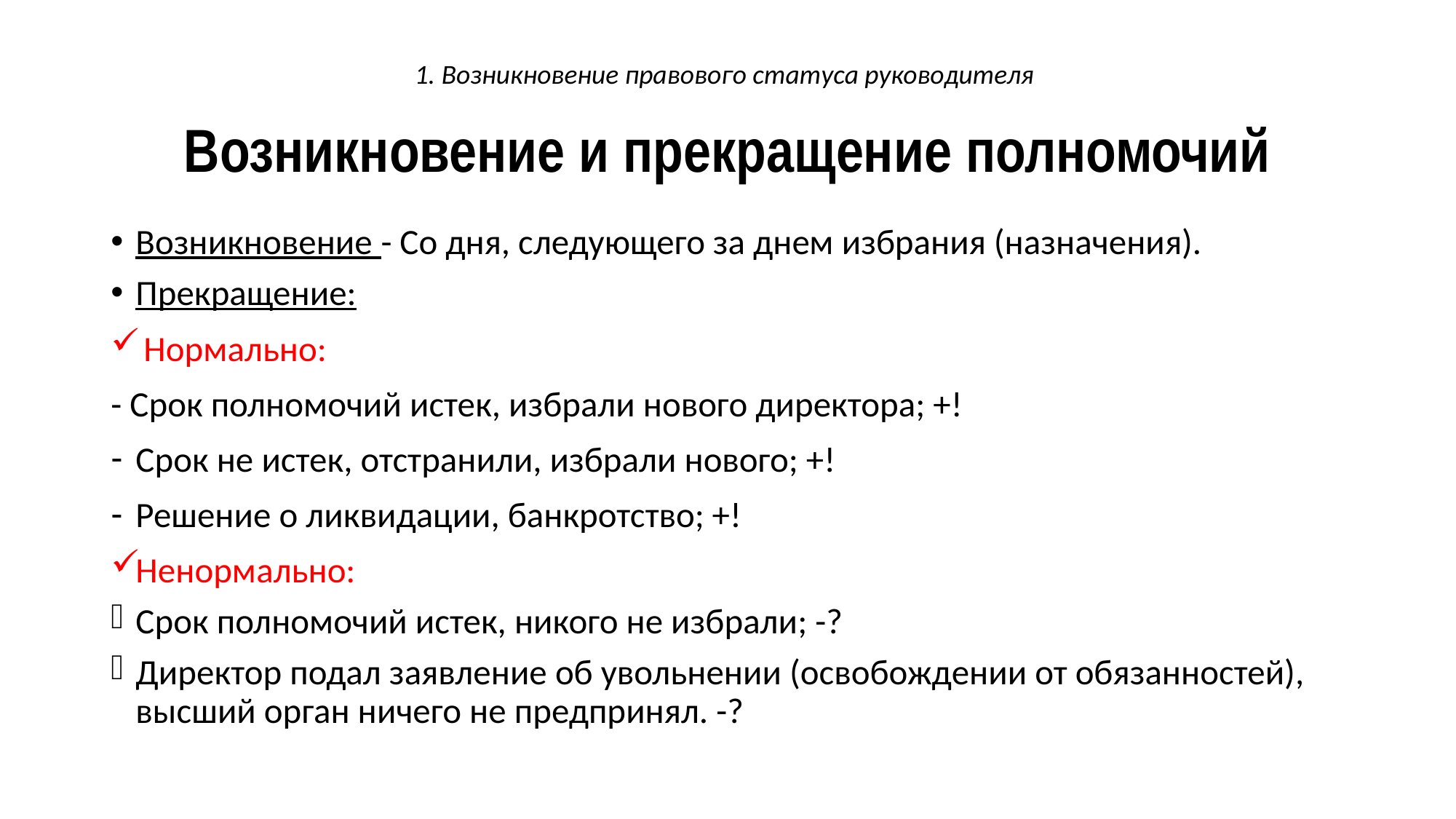

# 1. Возникновение правового статуса руководителя Возникновение и прекращение полномочий
Возникновение - Со дня, следующего за днем избрания (назначения).
Прекращение:
 Нормально:
- Срок полномочий истек, избрали нового директора; +!
Срок не истек, отстранили, избрали нового; +!
Решение о ликвидации, банкротство; +!
Ненормально:
Срок полномочий истек, никого не избрали; -?
Директор подал заявление об увольнении (освобождении от обязанностей), высший орган ничего не предпринял. -?